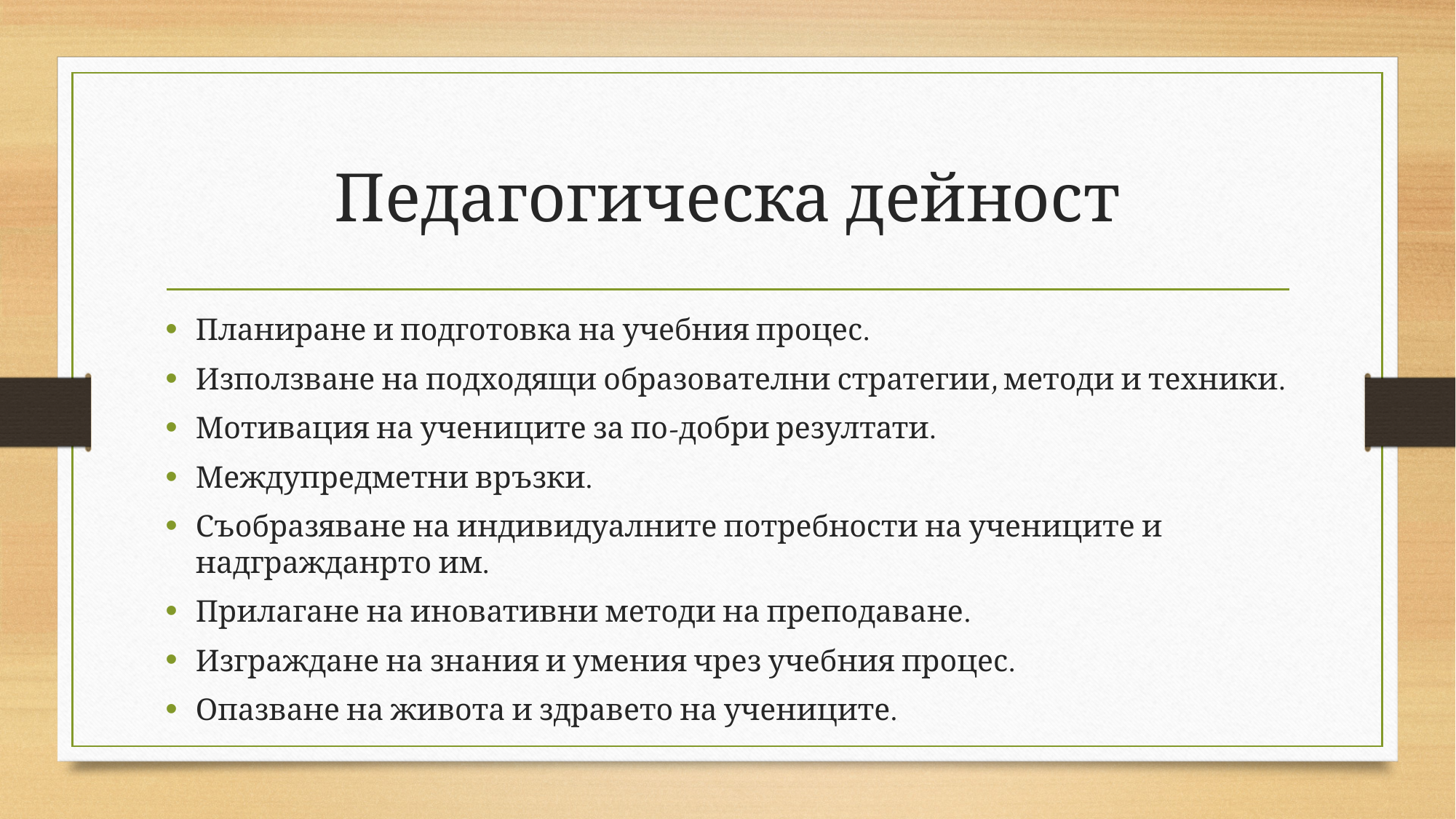

# Педагогическа дейност
Планиране и подготовка на учебния процес.
Използване на подходящи образователни стратегии, методи и техники.
Мотивация на учениците за по-добри резултати.
Междупредметни връзки.
Съобразяване на индивидуалните потребности на учениците и надгражданрто им.
Прилагане на иновативни методи на преподаване.
Изграждане на знания и умения чрез учебния процес.
Опазване на живота и здравето на учениците.